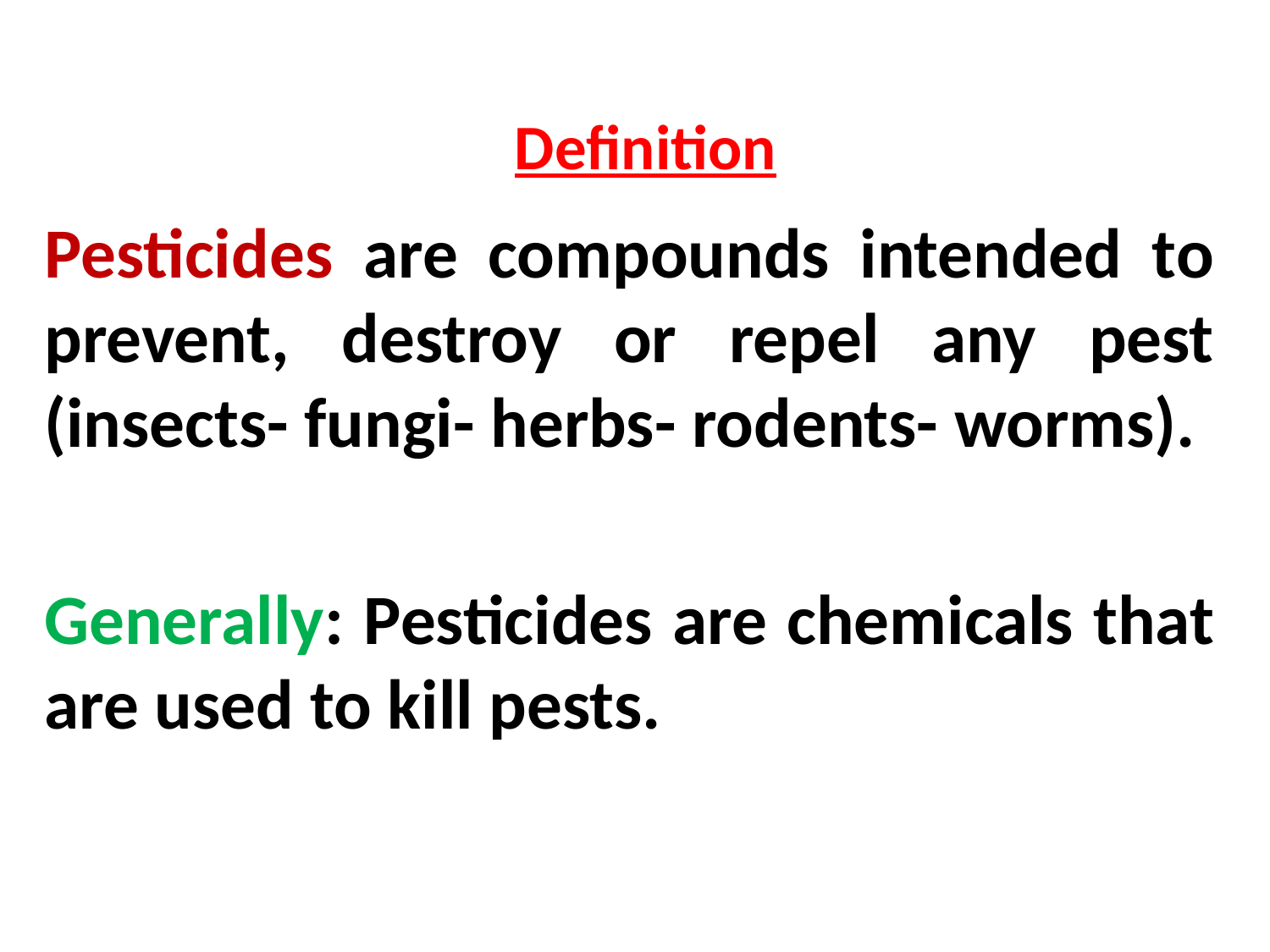

# Definition
Pesticides are compounds intended to prevent, destroy or repel any pest (insects- fungi- herbs- rodents- worms).

Generally: Pesticides are chemicals that are used to kill pests.